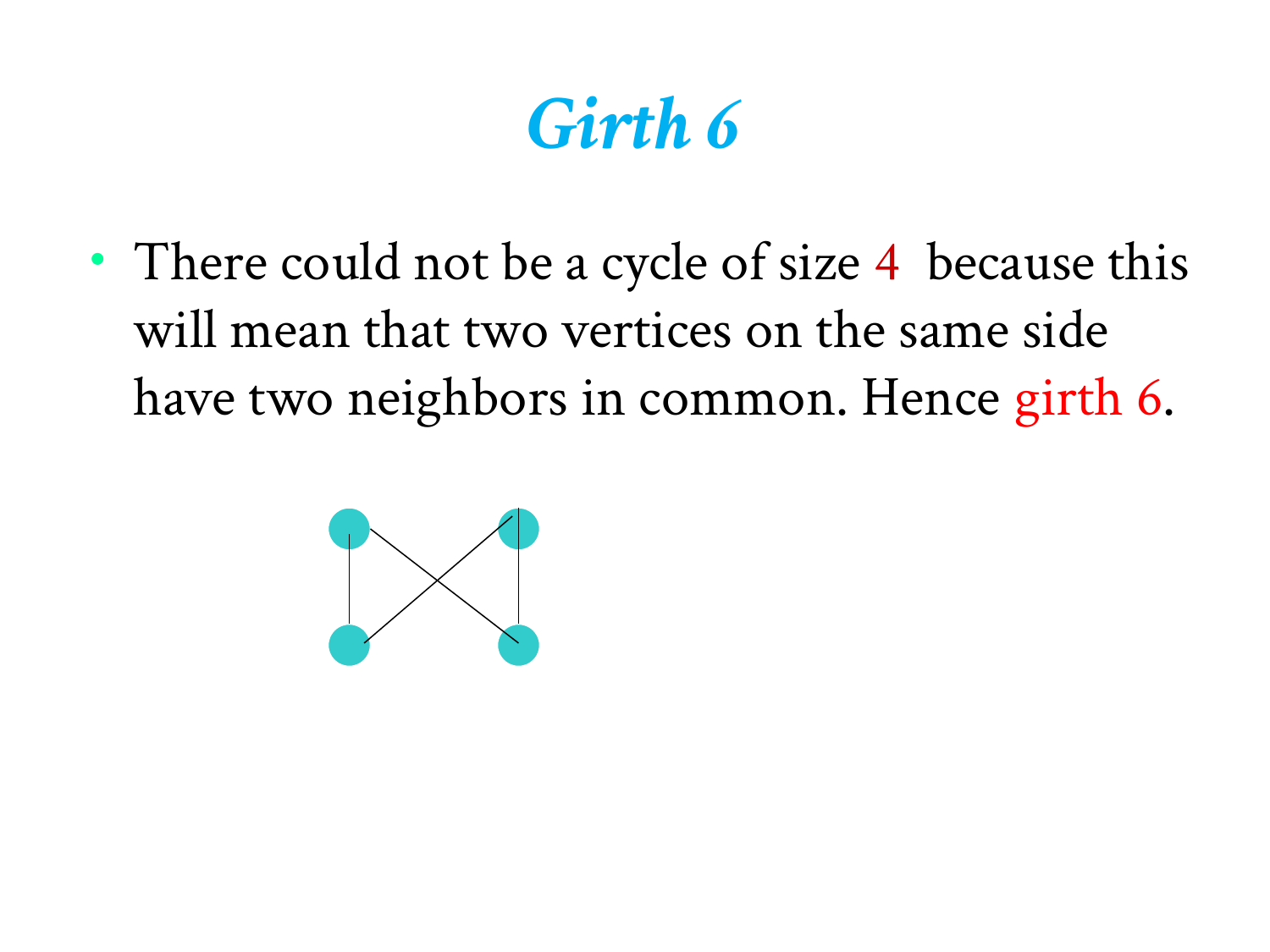

Girth 6
There could not be a cycle of size 4  because this will mean that two vertices on the same side have two neighbors in common. Hence girth 6.

A cycle of length  implies that two vertices on the same side share two neighbors. Contradiction